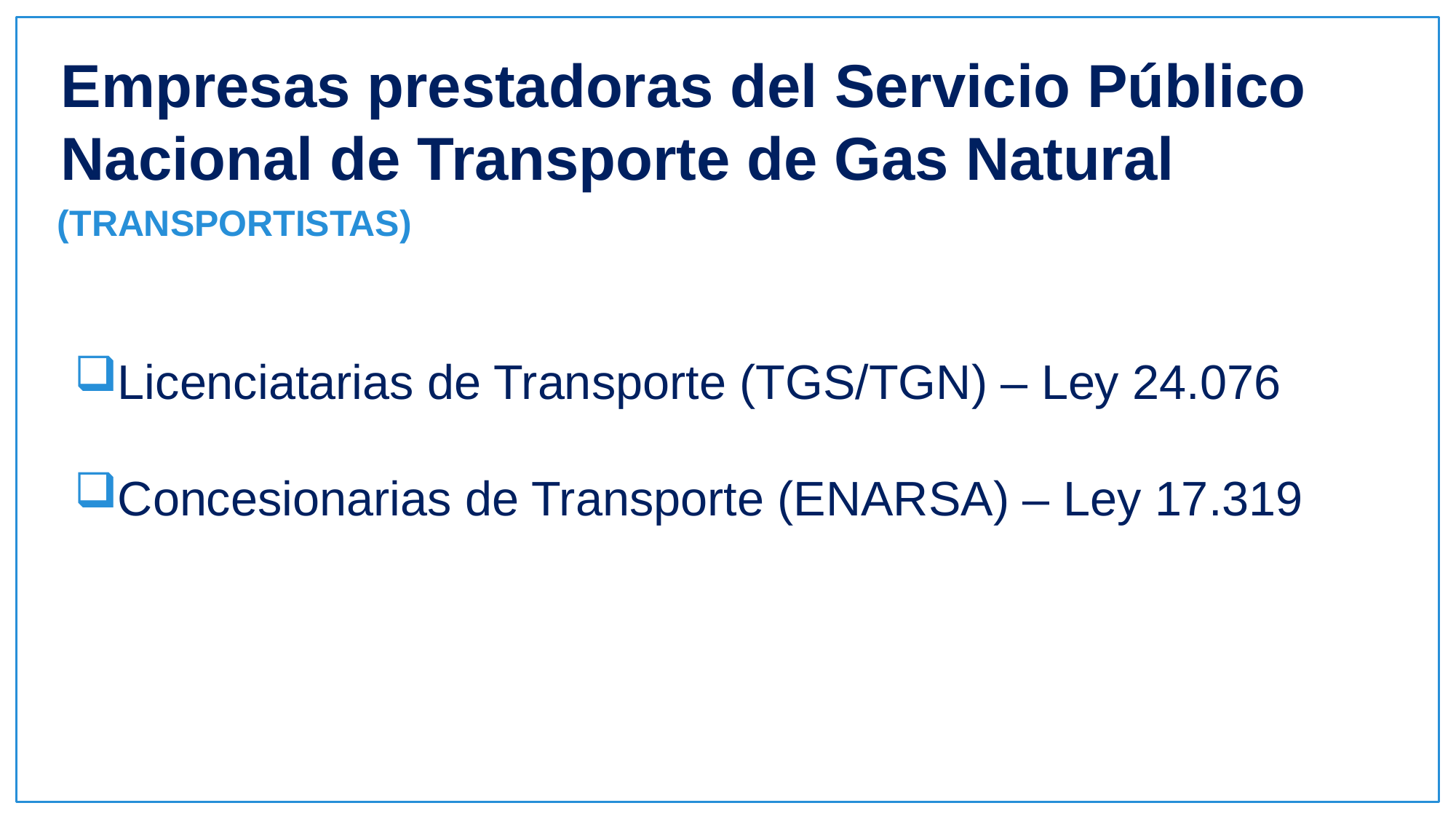

Empresas prestadoras del Servicio Público Nacional de Transporte de Gas Natural
(TRANSPORTISTAS)
Licenciatarias de Transporte (TGS/TGN) – Ley 24.076

Concesionarias de Transporte (ENARSA) – Ley 17.319